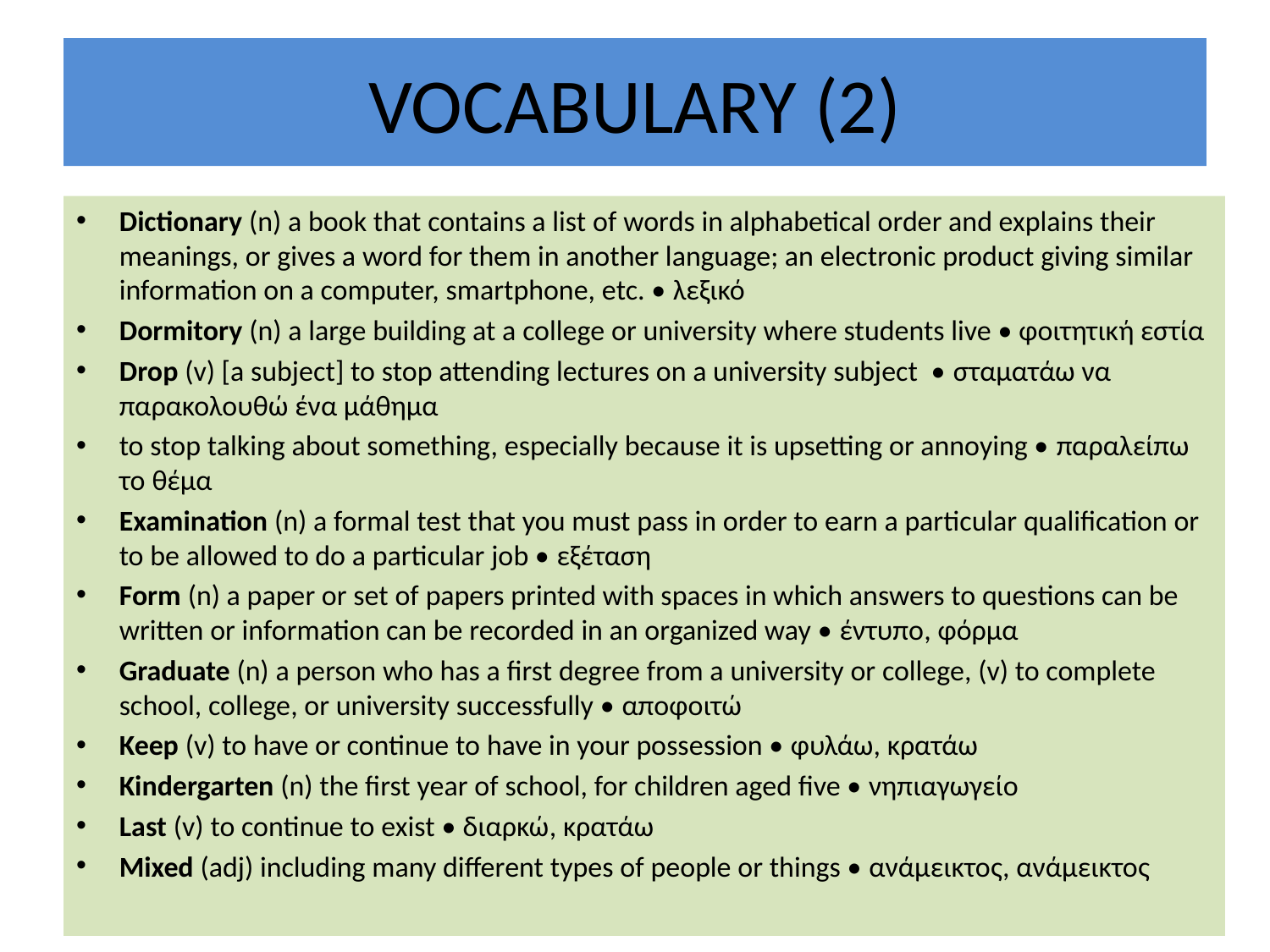

# VOCABULARY (2)
Dictionary (n) a book that contains a list of words in alphabetical order and explains their meanings, or gives a word for them in another language; an electronic product giving similar information on a computer, smartphone, etc. • λεξικό
Dormitory (n) a large building at a college or university where students live • φοιτητική εστία
Drop (v) [a subject] to stop attending lectures on a university subject  • σταματάω να παρακολουθώ ένα μάθημα
to stop talking about something, especially because it is upsetting or annoying • παραλείπω το θέμα
Examination (n) a formal test that you must pass in order to earn a particular qualification or to be allowed to do a particular job • εξέταση
Form (n) a paper or set of papers printed with spaces in which answers to questions can be written or information can be recorded in an organized way • έντυπο, φόρμα
Graduate (n) a person who has a first degree from a university or college, (v) to complete school, college, or university successfully • αποφοιτώ
Keep (v) to have or continue to have in your possession • φυλάω, κρατάω
Kindergarten (n) the first year of school, for children aged five • νηπιαγωγείο
Last (v) to continue to exist • διαρκώ, κρατάω
Mixed (adj) including many different types of people or things • ανάμεικτος, ανάμεικτος